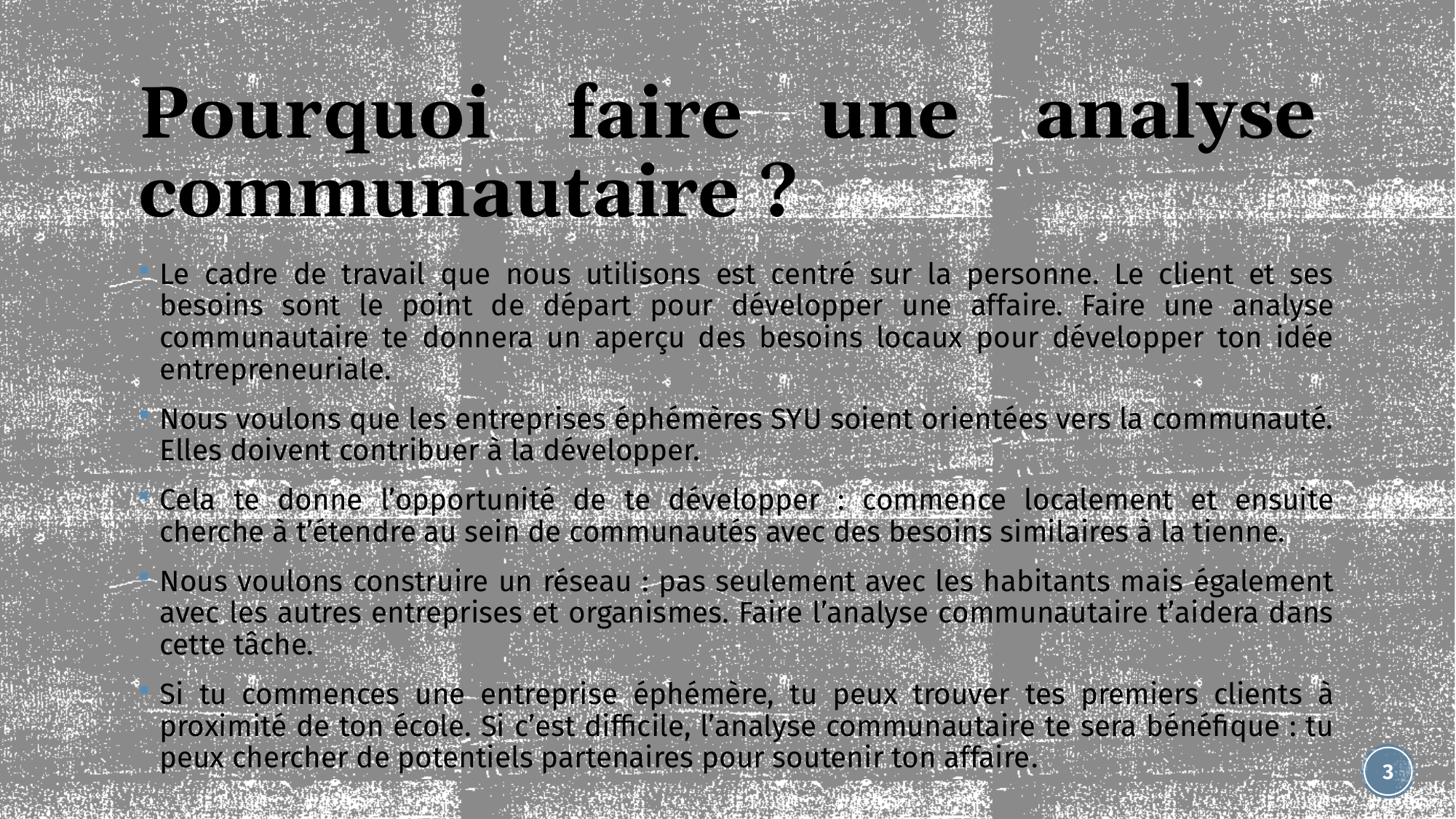

# Pourquoi faire une analyse communautaire ?
Le cadre de travail que nous utilisons est centré sur la personne. Le client et ses besoins sont le point de départ pour développer une affaire. Faire une analyse communautaire te donnera un aperçu des besoins locaux pour développer ton idée entrepreneuriale.
Nous voulons que les entreprises éphémères SYU soient orientées vers la communauté. Elles doivent contribuer à la développer.
Cela te donne l’opportunité de te développer : commence localement et ensuite cherche à t’étendre au sein de communautés avec des besoins similaires à la tienne.
Nous voulons construire un réseau : pas seulement avec les habitants mais également avec les autres entreprises et organismes. Faire l’analyse communautaire t’aidera dans cette tâche.
Si tu commences une entreprise éphémère, tu peux trouver tes premiers clients à proximité de ton école. Si c’est difficile, l’analyse communautaire te sera bénéfique : tu peux chercher de potentiels partenaires pour soutenir ton affaire.

3